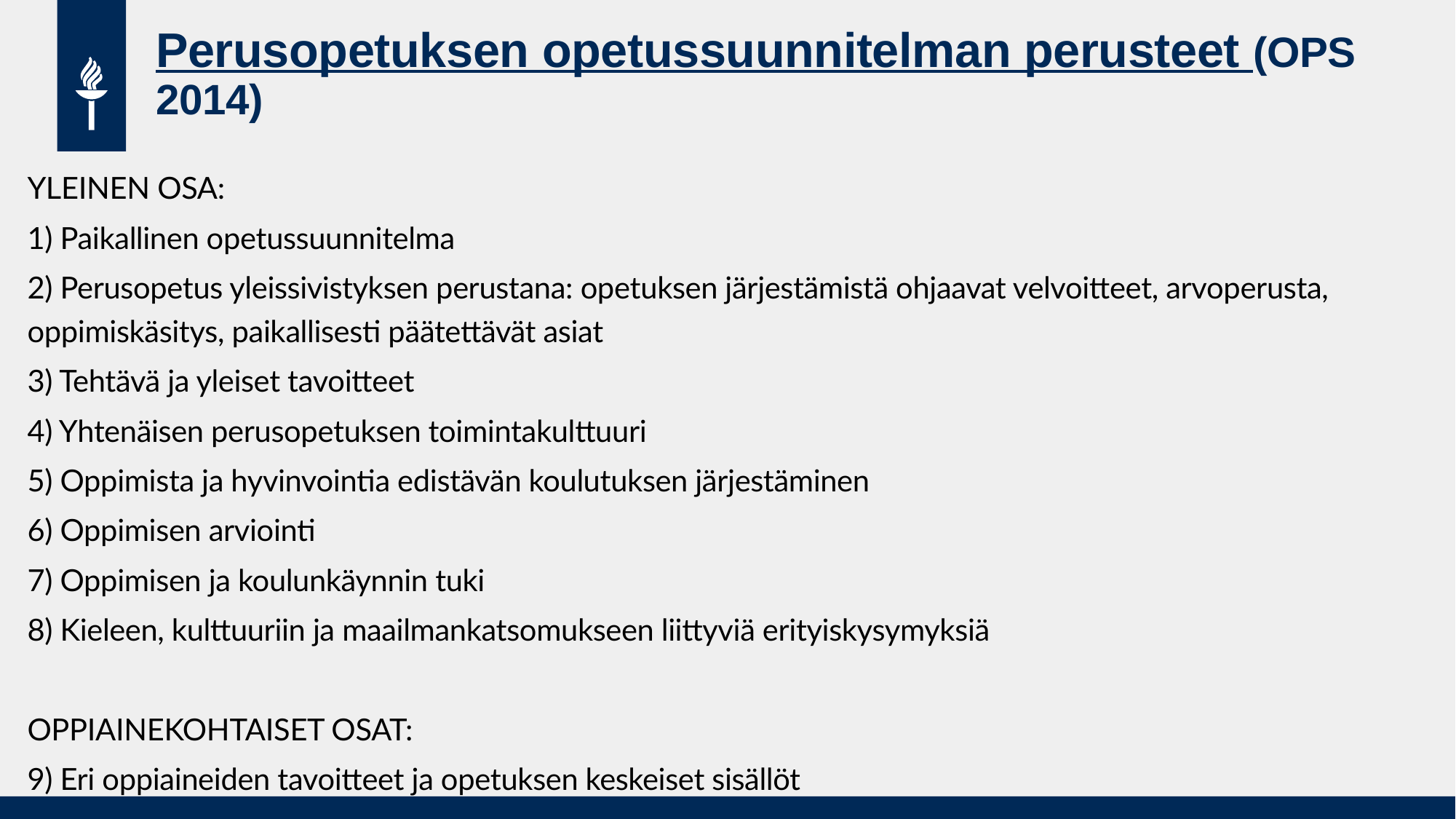

# Perusopetuksen opetussuunnitelman perusteet (OPS 2014)
YLEINEN OSA:
1) Paikallinen opetussuunnitelma
2) Perusopetus yleissivistyksen perustana: opetuksen järjestämistä ohjaavat velvoitteet, arvoperusta, oppimiskäsitys, paikallisesti päätettävät asiat
3) Tehtävä ja yleiset tavoitteet
4) Yhtenäisen perusopetuksen toimintakulttuuri
5) Oppimista ja hyvinvointia edistävän koulutuksen järjestäminen
6) Oppimisen arviointi
7) Oppimisen ja koulunkäynnin tuki
8) Kieleen, kulttuuriin ja maailmankatsomukseen liittyviä erityiskysymyksiä

OPPIAINEKOHTAISET OSAT:
9) Eri oppiaineiden tavoitteet ja opetuksen keskeiset sisällöt